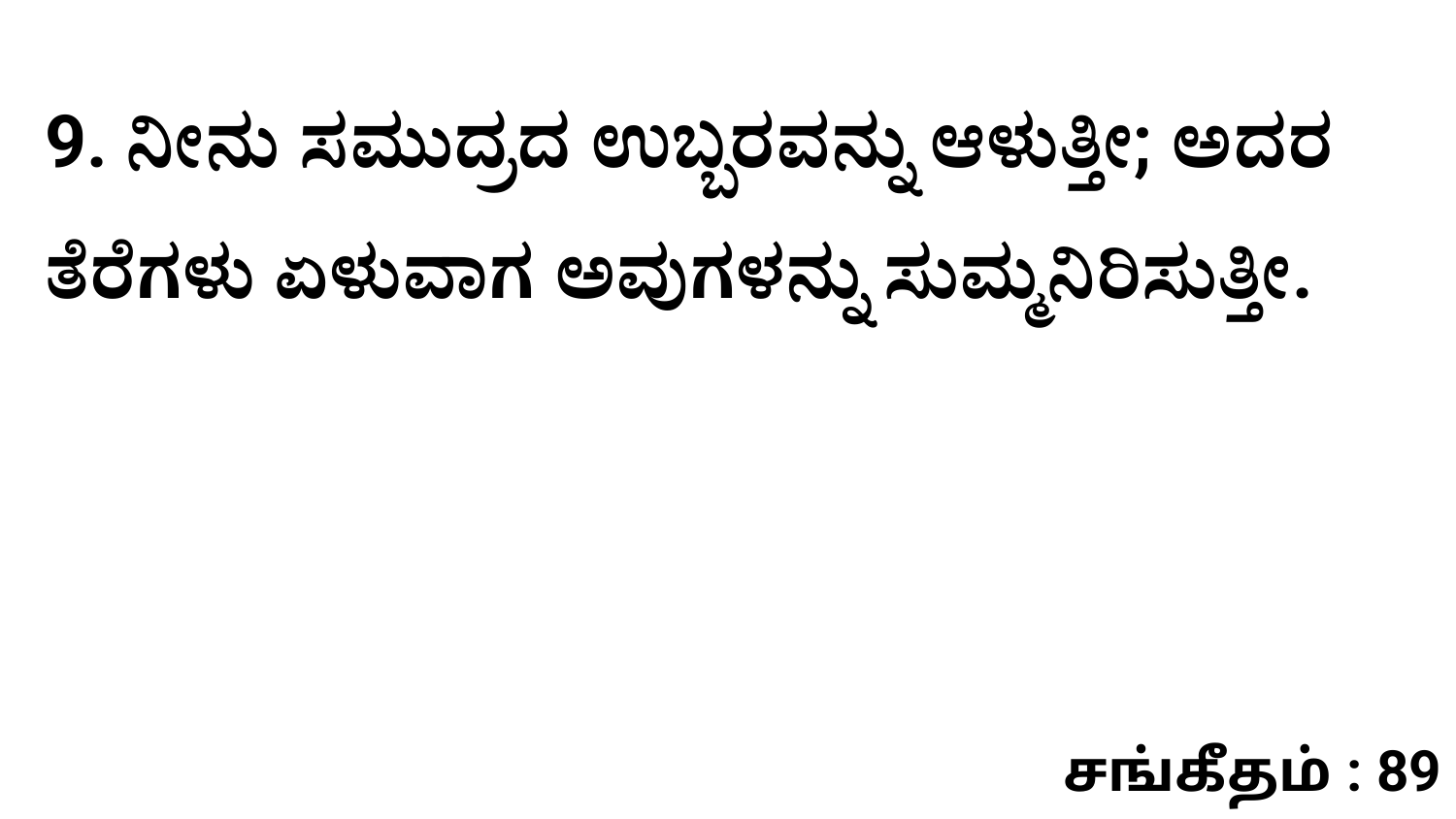

9. ನೀನು ಸಮುದ್ರದ ಉಬ್ಬರವನ್ನು ಆಳುತ್ತೀ; ಅದರ ತೆರೆಗಳು ಏಳುವಾಗ ಅವುಗಳನ್ನು ಸುಮ್ಮನಿರಿಸುತ್ತೀ.
சங்கீதம் : 89